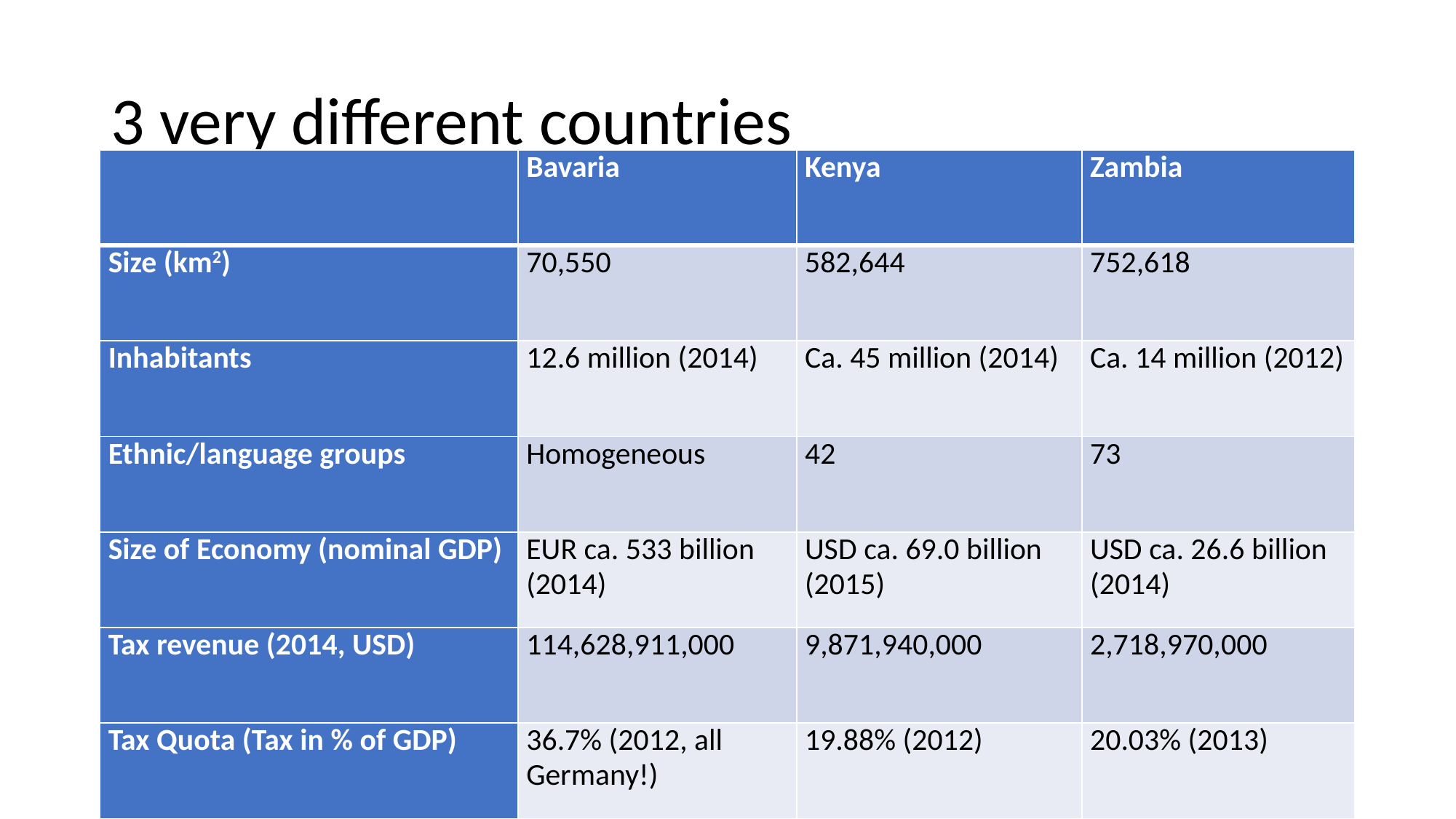

# 3 very different countries
|  | Bavaria | Kenya | Zambia |
| --- | --- | --- | --- |
| Size (km2) | 70,550 | 582,644 | 752,618 |
| Inhabitants | 12.6 million (2014) | Ca. 45 million (2014) | Ca. 14 million (2012) |
| Ethnic/language groups | Homogeneous | 42 | 73 |
| Size of Economy (nominal GDP) | EUR ca. 533 billion (2014) | USD ca. 69.0 billion (2015) | USD ca. 26.6 billion (2014) |
| Tax revenue (2014, USD) | 114,628,911,000 | 9,871,940,000 | 2,718,970,000 |
| Tax Quota (Tax in % of GDP) | 36.7% (2012, all Germany!) | 19.88% (2012) | 20.03% (2013) |